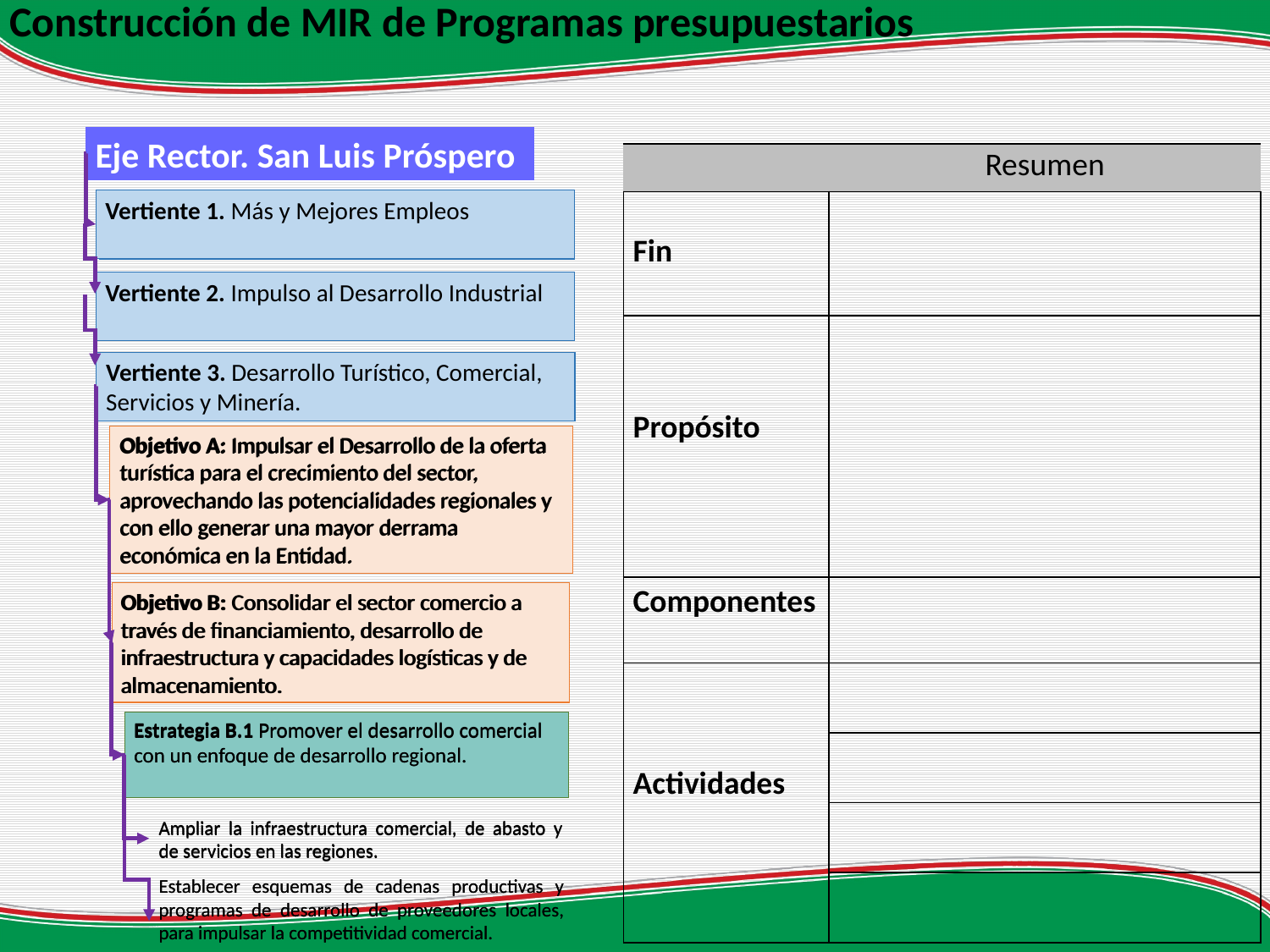

Construcción de MIR de Programas presupuestarios
Eje Rector. San Luis Próspero
|  | Resumen |
| --- | --- |
| Fin |  |
| Propósito |  |
| Componentes |  |
| Actividades |  |
|  |  |
|  |  |
|  |  |
Vertiente 1. Más y Mejores Empleos

Vertiente 1. Más y Mejores Empleos

Vertiente 2. Impulso al Desarrollo Industrial

Vertiente 2. Impulso al Desarrollo Industrial

Contribuir al Desarrollo Turístico, Comercial, Servicios y Minería de la Entidad.
Vertiente 3. Desarrollo Turístico, Comercial, Servicios y Minería.

Objetivo A: Impulsar el Desarrollo de la oferta turística para el crecimiento del sector, aprovechando las potencialidades regionales y con ello generar una mayor derrama económica en la Entidad.
Objetivo A: Impulsar el Desarrollo de la oferta turística para el crecimiento del sector, aprovechando las potencialidades regionales y con ello generar una mayor derrama económica en la Entidad.
Objetivo B: Consolidar el sector comercio a través de financiamiento, desarrollo de infraestructura y capacidades logísticas y de almacenamiento.
Objetivo B: Consolidar el sector comercio a través de financiamiento, desarrollo de infraestructura y capacidades logísticas y de almacenamiento.
Estrategia B.1 Promover el desarrollo comercial con un enfoque de desarrollo regional.
Estrategia B.1 Promover el desarrollo comercial con un enfoque de desarrollo regional.

Ampliar la infraestructura comercial, de abasto y de servicios en las regiones.
Ampliar la infraestructura comercial, de abasto y de servicios en las regiones.
Establecer esquemas de cadenas productivas y programas de desarrollo de proveedores locales, para impulsar la competitividad comercial.
Establecer esquemas de cadenas productivas y programas de desarrollo de proveedores locales, para impulsar la competitividad comercial.